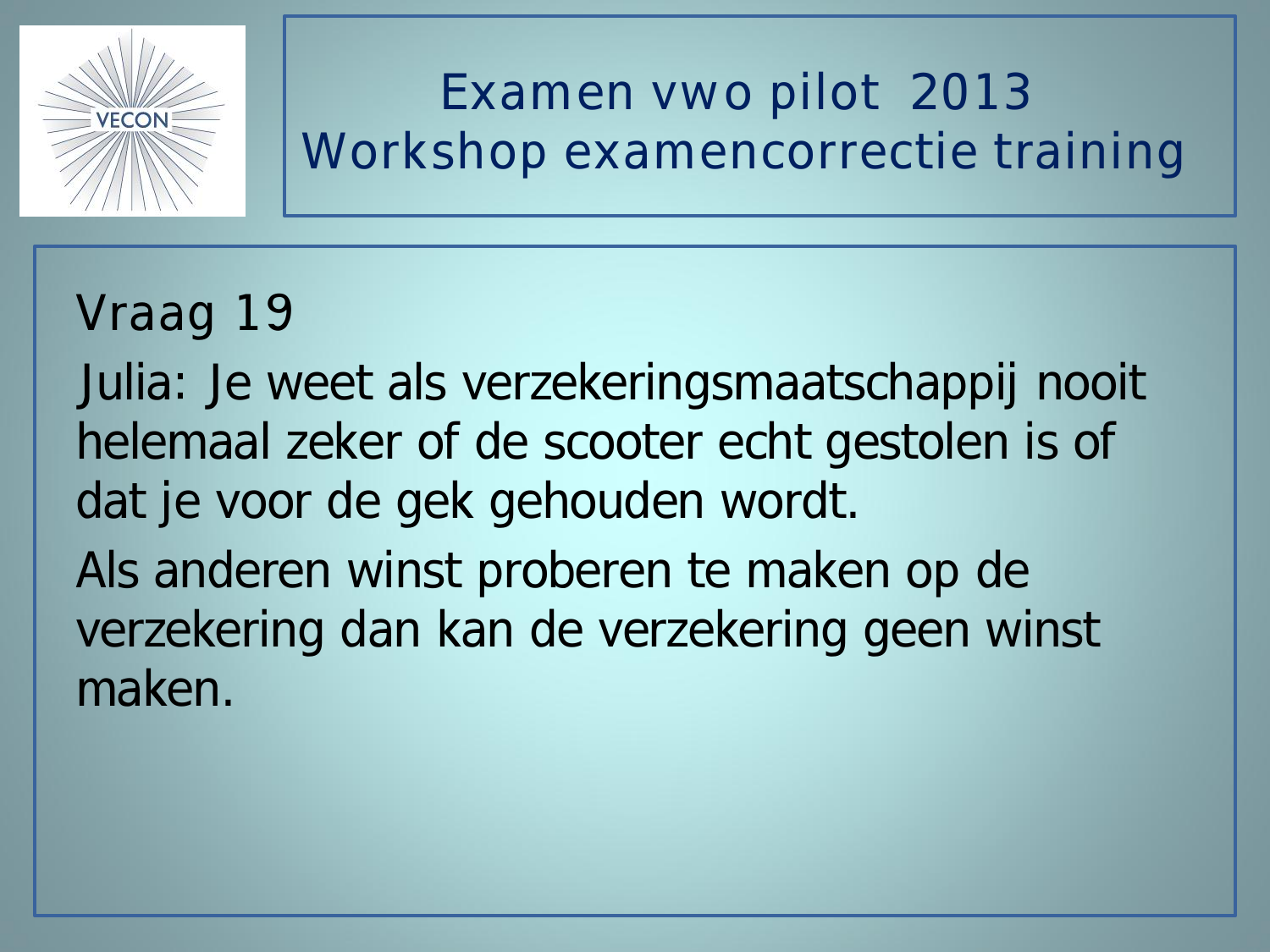

# Examen vwo pilot  2013 Workshop examencorrectie training
Vraag 19
Julia: Je weet als verzekeringsmaatschappij nooit helemaal zeker of de scooter echt gestolen is of dat je voor de gek gehouden wordt.
Als anderen winst proberen te maken op de verzekering dan kan de verzekering geen winst maken.